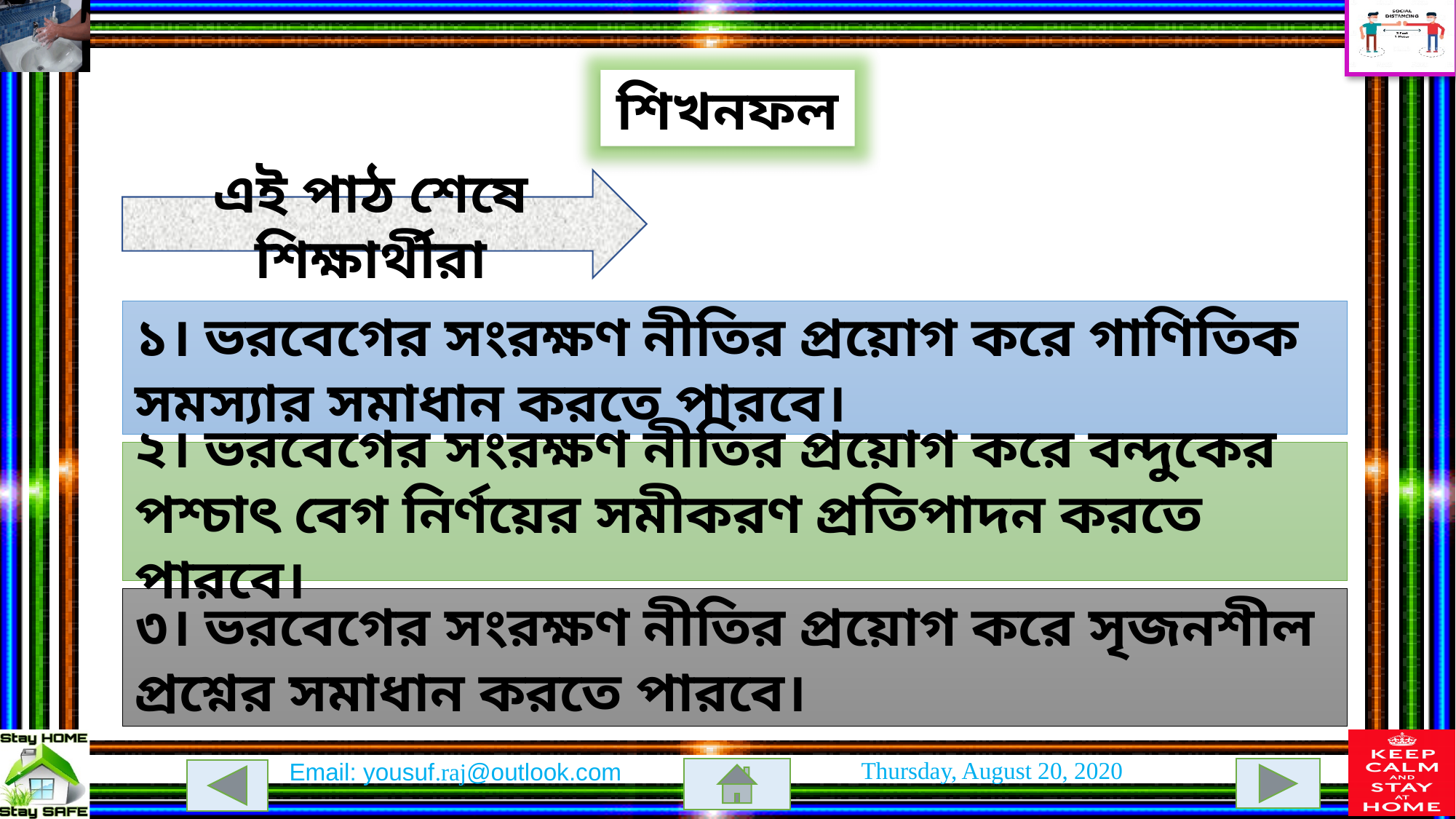

শিখনফল
এই পাঠ শেষে শিক্ষার্থীরা
১। ভরবেগের সংরক্ষণ নীতির প্রয়োগ করে গাণিতিক সমস্যার সমাধান করতে পারবে।
২। ভরবেগের সংরক্ষণ নীতির প্রয়োগ করে বন্দুকের পশ্চাৎ বেগ নির্ণয়ের সমীকরণ প্রতিপাদন করতে পারবে।
৩। ভরবেগের সংরক্ষণ নীতির প্রয়োগ করে সৃজনশীল প্রশ্নের সমাধান করতে পারবে।